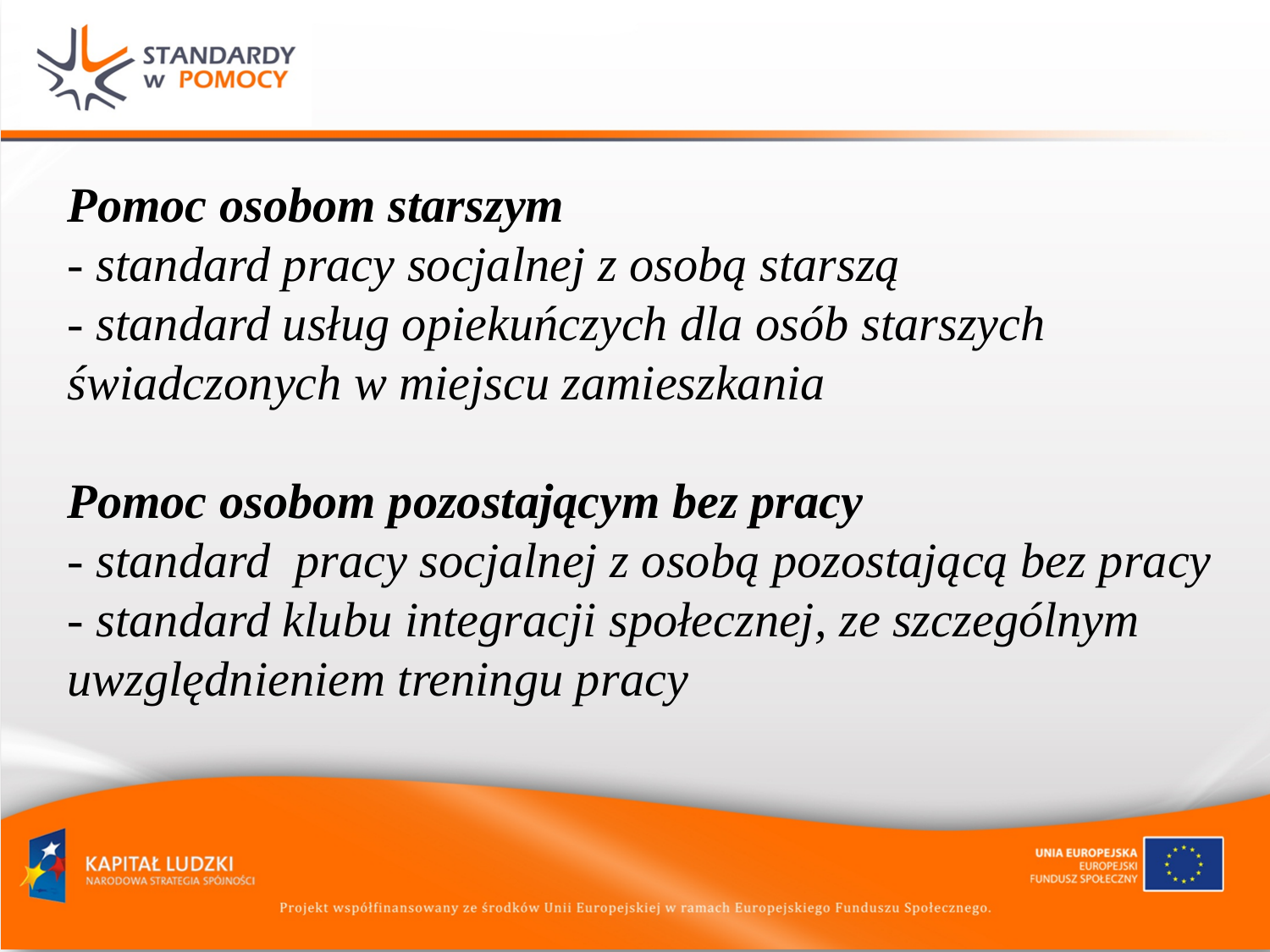

# Pomoc osobom starszym - standard pracy socjalnej z osobą starszą - standard usług opiekuńczych dla osób starszych       świadczonych w miejscu zamieszkania Pomoc osobom pozostającym bez pracy - standard  pracy socjalnej z osobą pozostającą bez pracy - standard klubu integracji społecznej, ze szczególnym uwzględnieniem treningu pracy